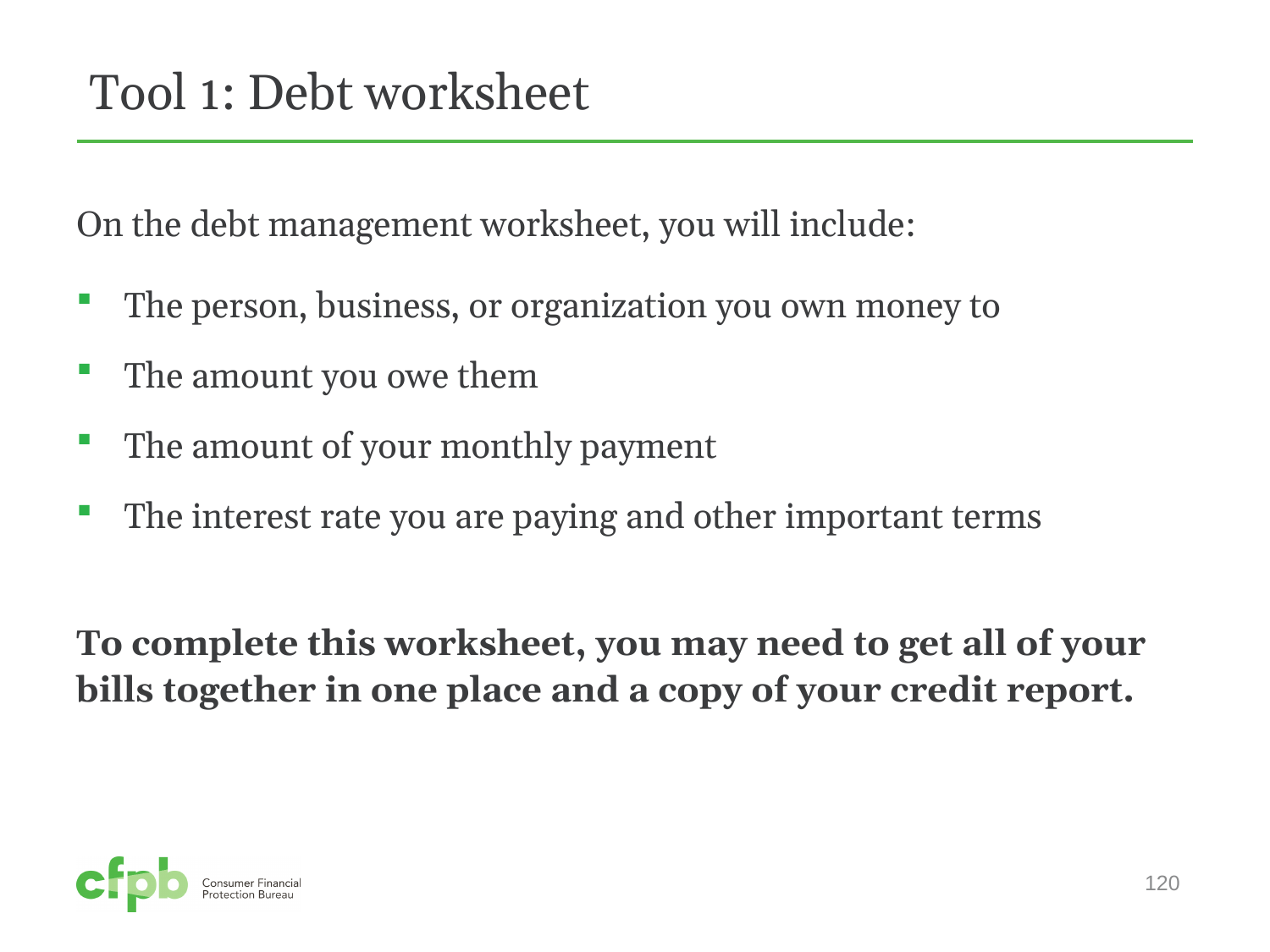

# Tool 1: Debt worksheet
On the debt management worksheet, you will include:
The person, business, or organization you own money to
The amount you owe them
The amount of your monthly payment
The interest rate you are paying and other important terms

To complete this worksheet, you may need to get all of your bills together in one place and a copy of your credit report.

120